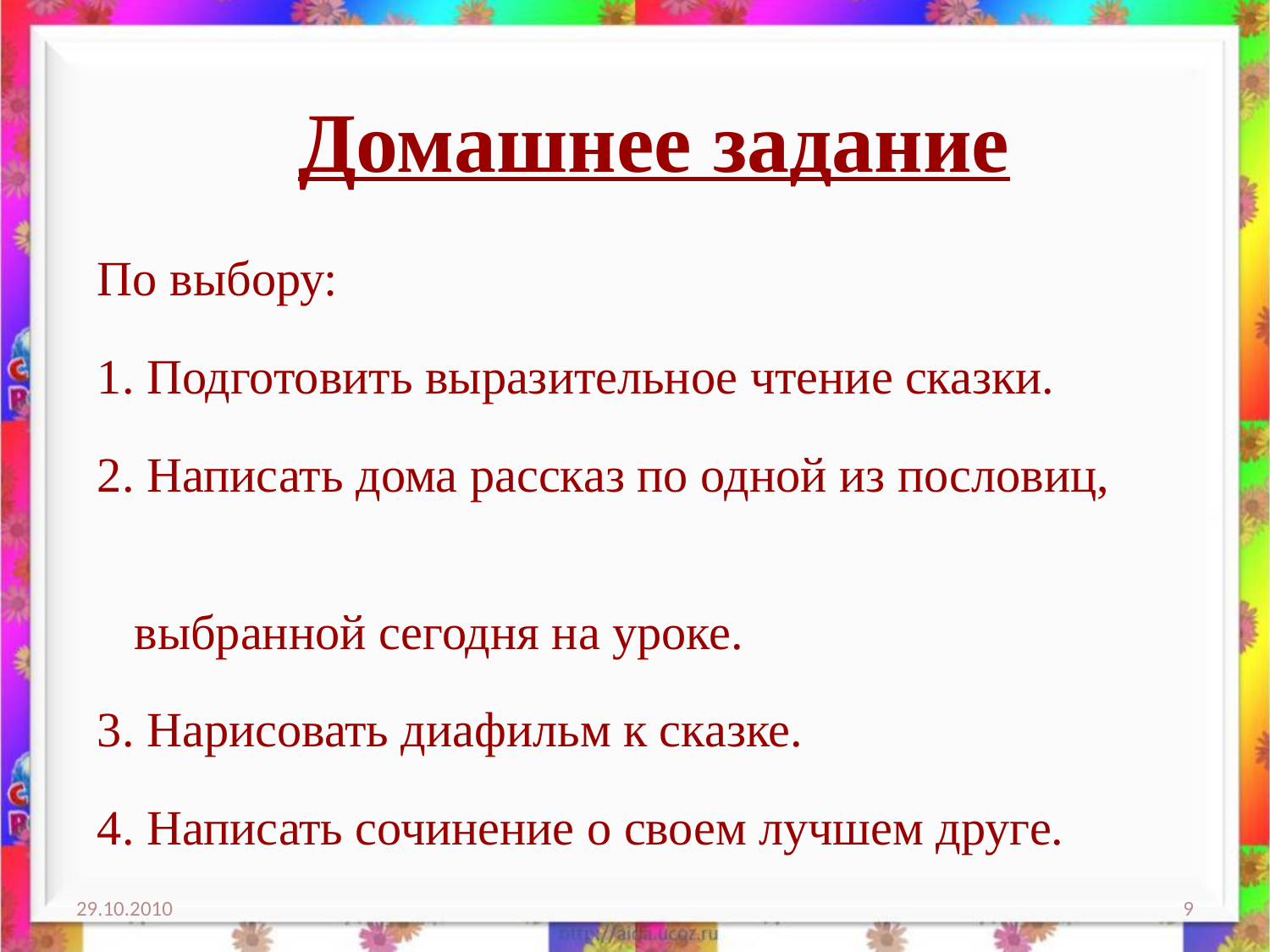

Домашнее задание
По выбору:
1. Подготовить выразительное чтение сказки.
2. Написать дома рассказ по одной из пословиц,
   выбранной сегодня на уроке.
3. Нарисовать диафильм к сказке.
4. Написать сочинение о своем лучшем друге.
29.10.2010
9